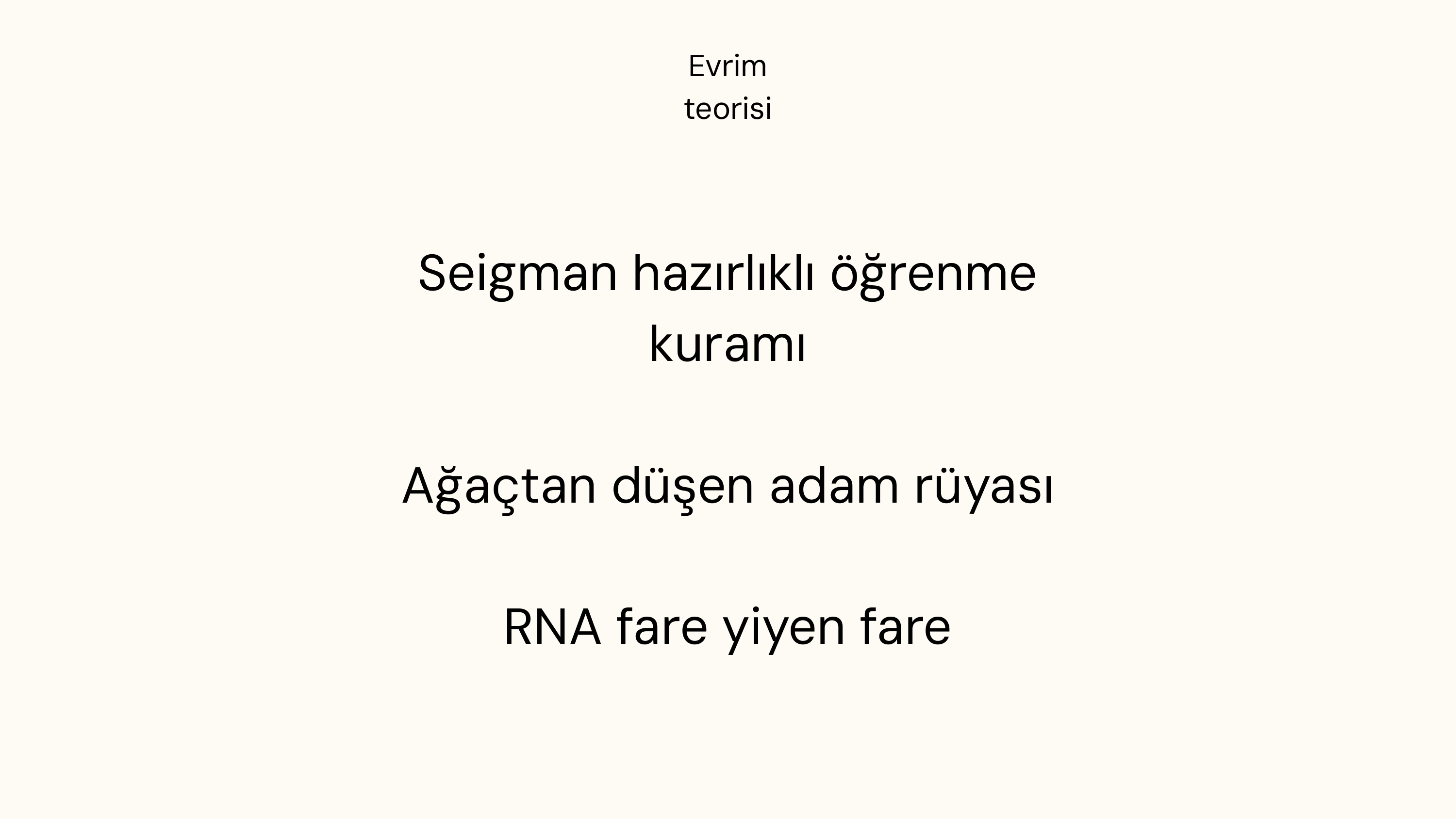

Evrim teorisi
Seigman hazırlıklı öğrenme kuramı

Ağaçtan düşen adam rüyası

RNA fare yiyen fare